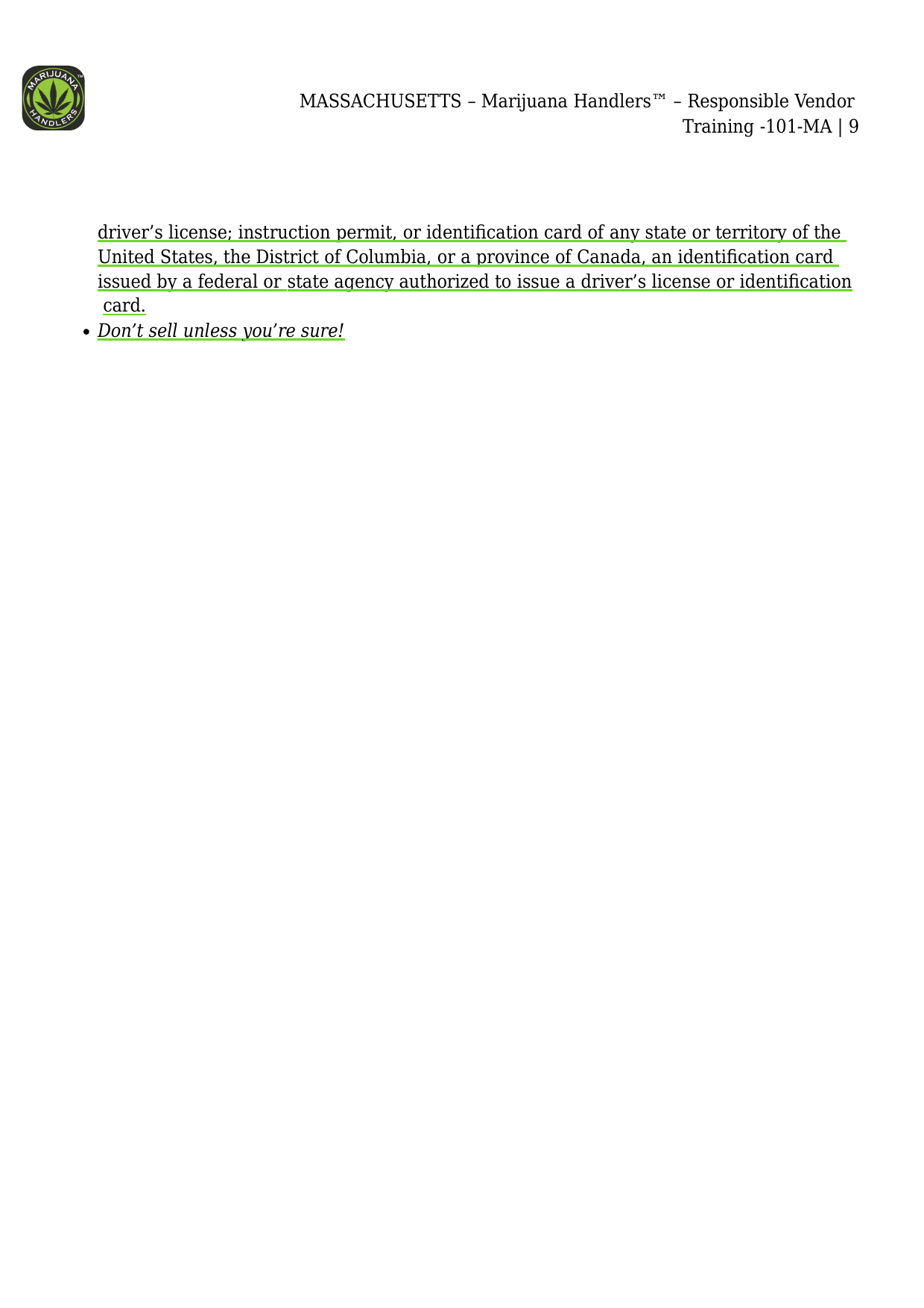

MASSACHUSETTS – Marijuana Handlers™ – Responsible Vendor
Training -101-MA | 9
driver’s license; instruction permit, or identification card of any state or territory of the  United States, the District of Columbia, or a province of Canada, an identification card  issued by a federal or state agency authorized to issue a driver’s license or identification  card.
Don’t sell unless you’re sure!